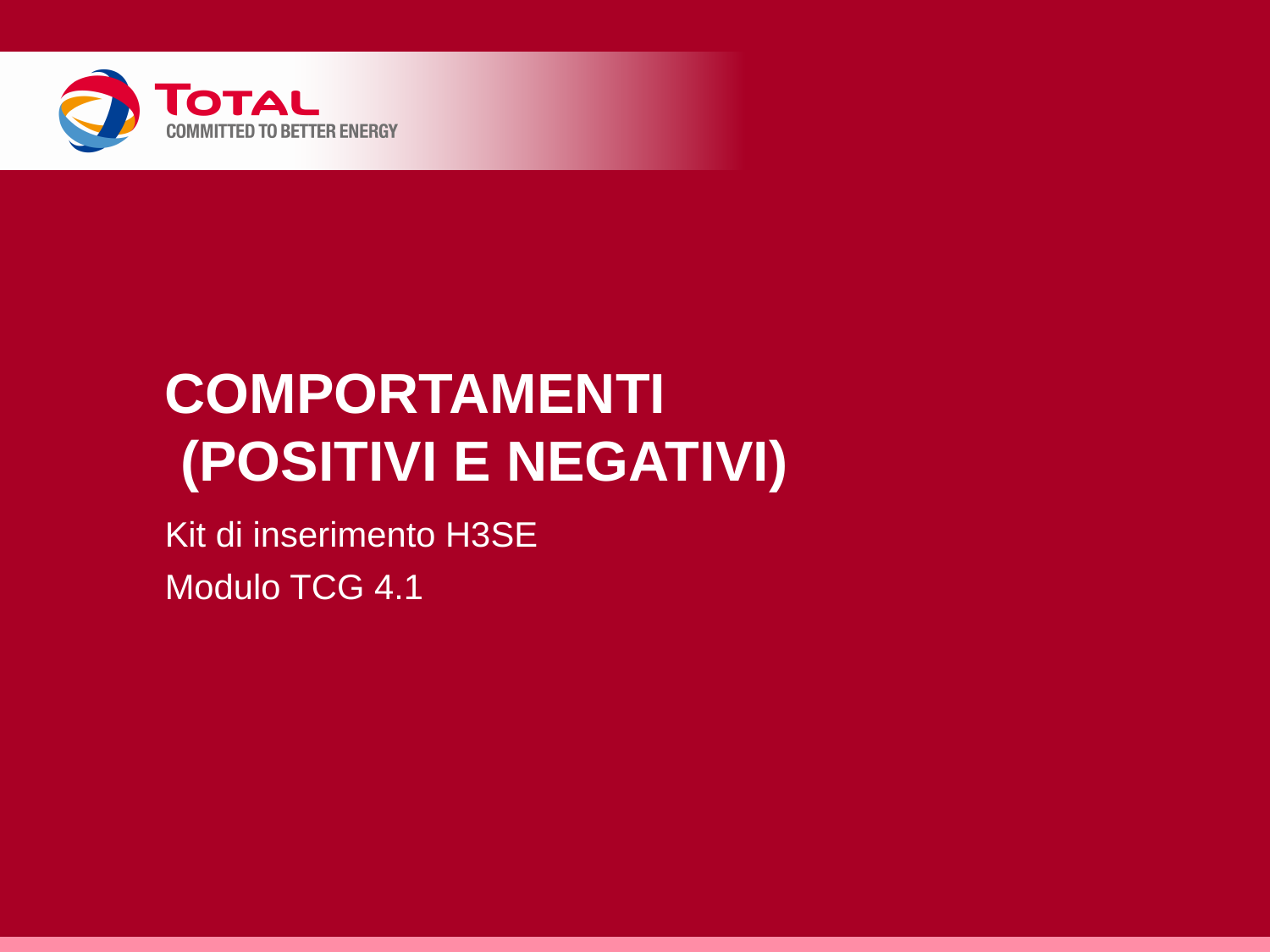

# Comportamenti (positivi e negativi)

Kit di inserimento H3SE
Modulo TCG 4.1